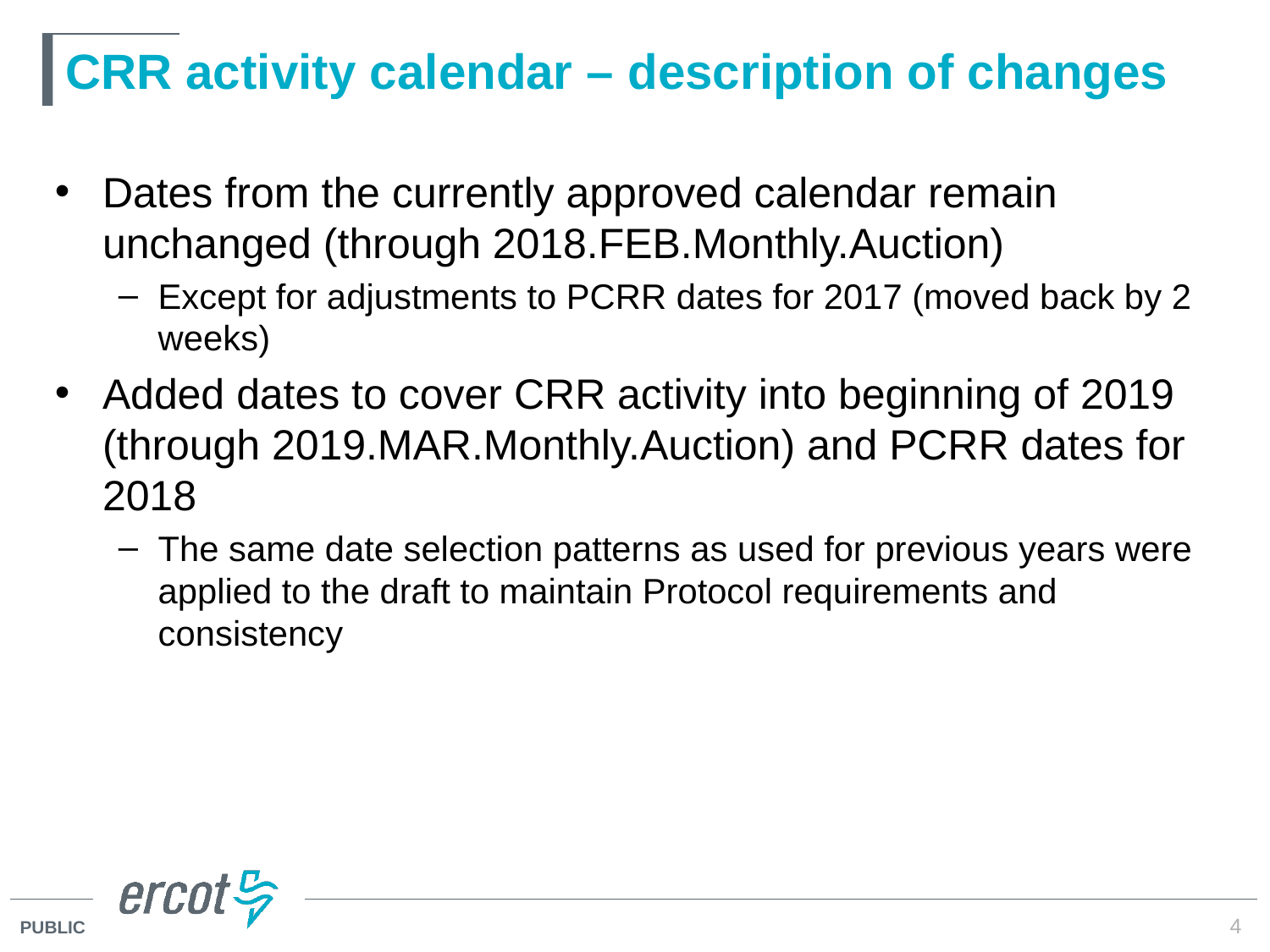

# CRR activity calendar – description of changes
Dates from the currently approved calendar remain unchanged (through 2018.FEB.Monthly.Auction)
Except for adjustments to PCRR dates for 2017 (moved back by 2 weeks)
Added dates to cover CRR activity into beginning of 2019 (through 2019.MAR.Monthly.Auction) and PCRR dates for 2018
The same date selection patterns as used for previous years were applied to the draft to maintain Protocol requirements and consistency
4